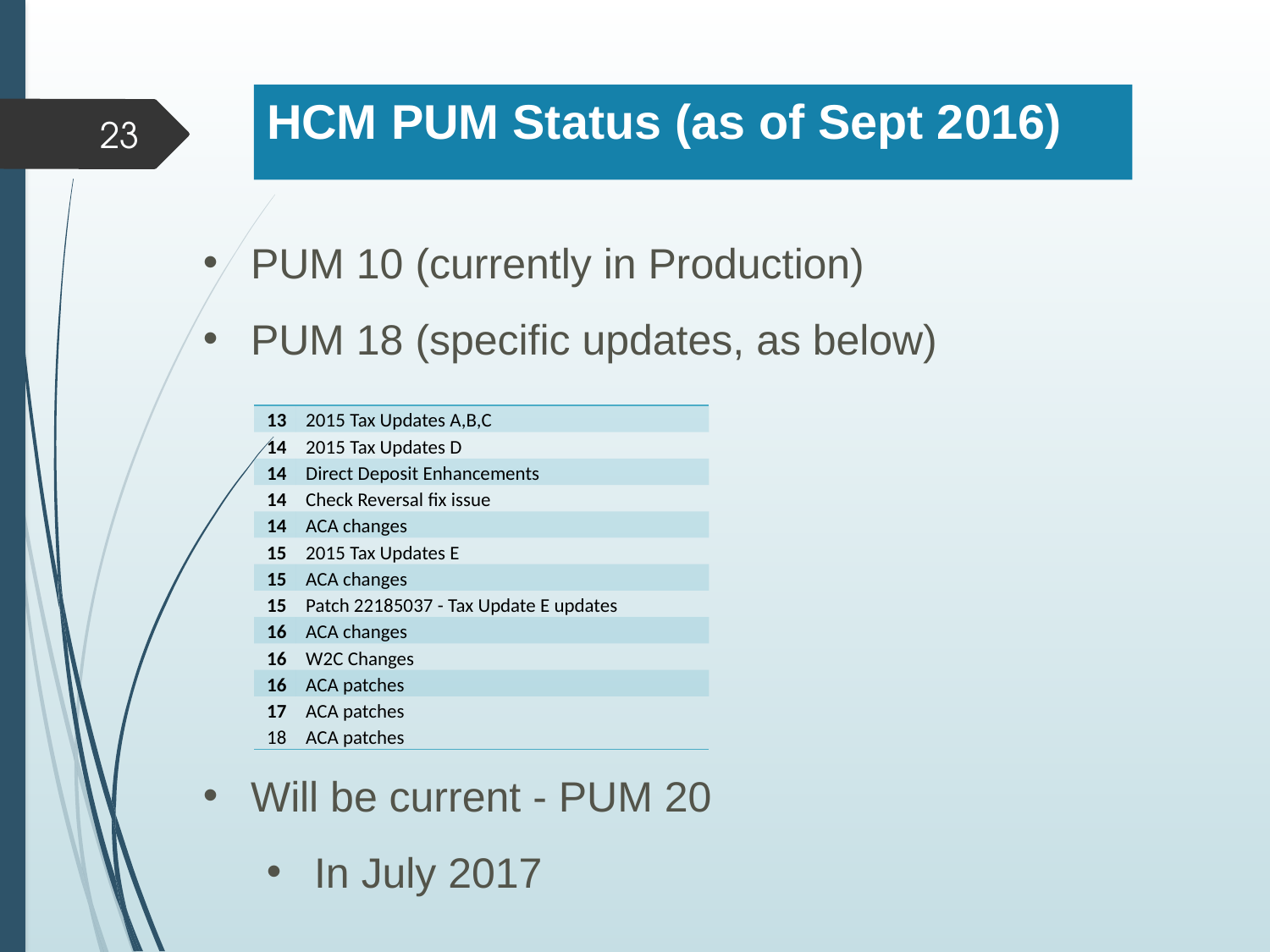

HCM PUM Status (as of Sept 2016)
23

PUM 10 (currently in Production)
PUM 18 (specific updates, as below)

Will be current - PUM 20
In July 2017
| 13 | 2015 Tax Updates A,B,C |
| --- | --- |
| 14 | 2015 Tax Updates D |
| 14 | Direct Deposit Enhancements |
| 14 | Check Reversal fix issue |
| 14 | ACA changes |
| 15 | 2015 Tax Updates E |
| 15 | ACA changes |
| 15 | Patch 22185037 - Tax Update E updates |
| 16 | ACA changes |
| 16 | W2C Changes |
| 16 | ACA patches |
| 17 | ACA patches |
| 18 | ACA patches |